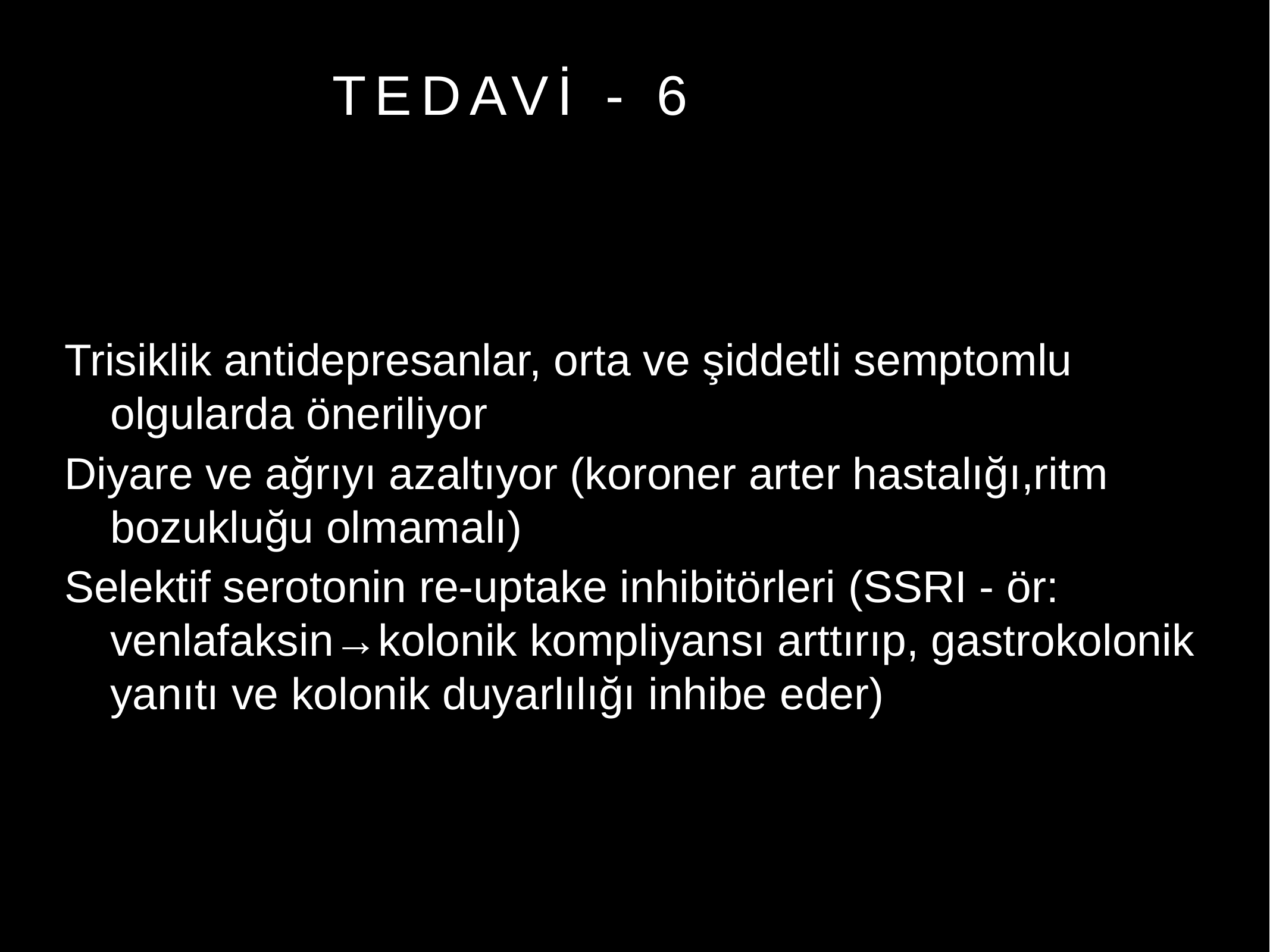

# TEDAVİ - 6
Trisiklik antidepresanlar, orta ve şiddetli semptomlu olgularda öneriliyor
Diyare ve ağrıyı azaltıyor (koroner arter hastalığı,ritm bozukluğu olmamalı)
Selektif serotonin re-uptake inhibitörleri (SSRI - ör: venlafaksin→kolonik kompliyansı arttırıp, gastrokolonik yanıtı ve kolonik duyarlılığı inhibe eder)